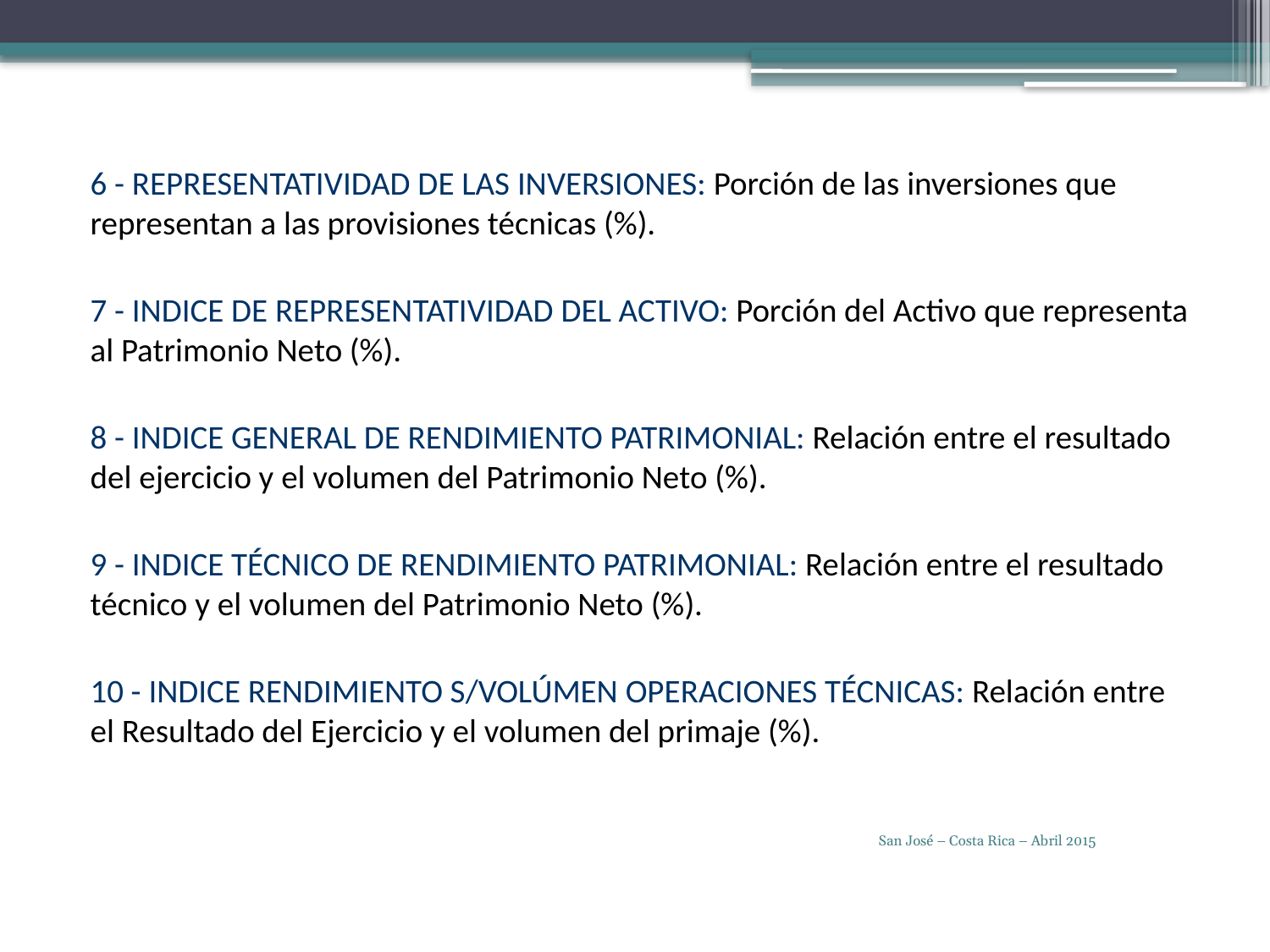

6 - REPRESENTATIVIDAD DE LAS INVERSIONES: Porción de las inversiones que representan a las provisiones técnicas (%).

7 - INDICE DE REPRESENTATIVIDAD DEL ACTIVO: Porción del Activo que representa al Patrimonio Neto (%).

8 - INDICE GENERAL DE RENDIMIENTO PATRIMONIAL: Relación entre el resultado del ejercicio y el volumen del Patrimonio Neto (%).

9 - INDICE TÉCNICO DE RENDIMIENTO PATRIMONIAL: Relación entre el resultado técnico y el volumen del Patrimonio Neto (%).

10 - INDICE RENDIMIENTO S/VOLÚMEN OPERACIONES TÉCNICAS: Relación entre el Resultado del Ejercicio y el volumen del primaje (%).

San José – Costa Rica – Abril 2015